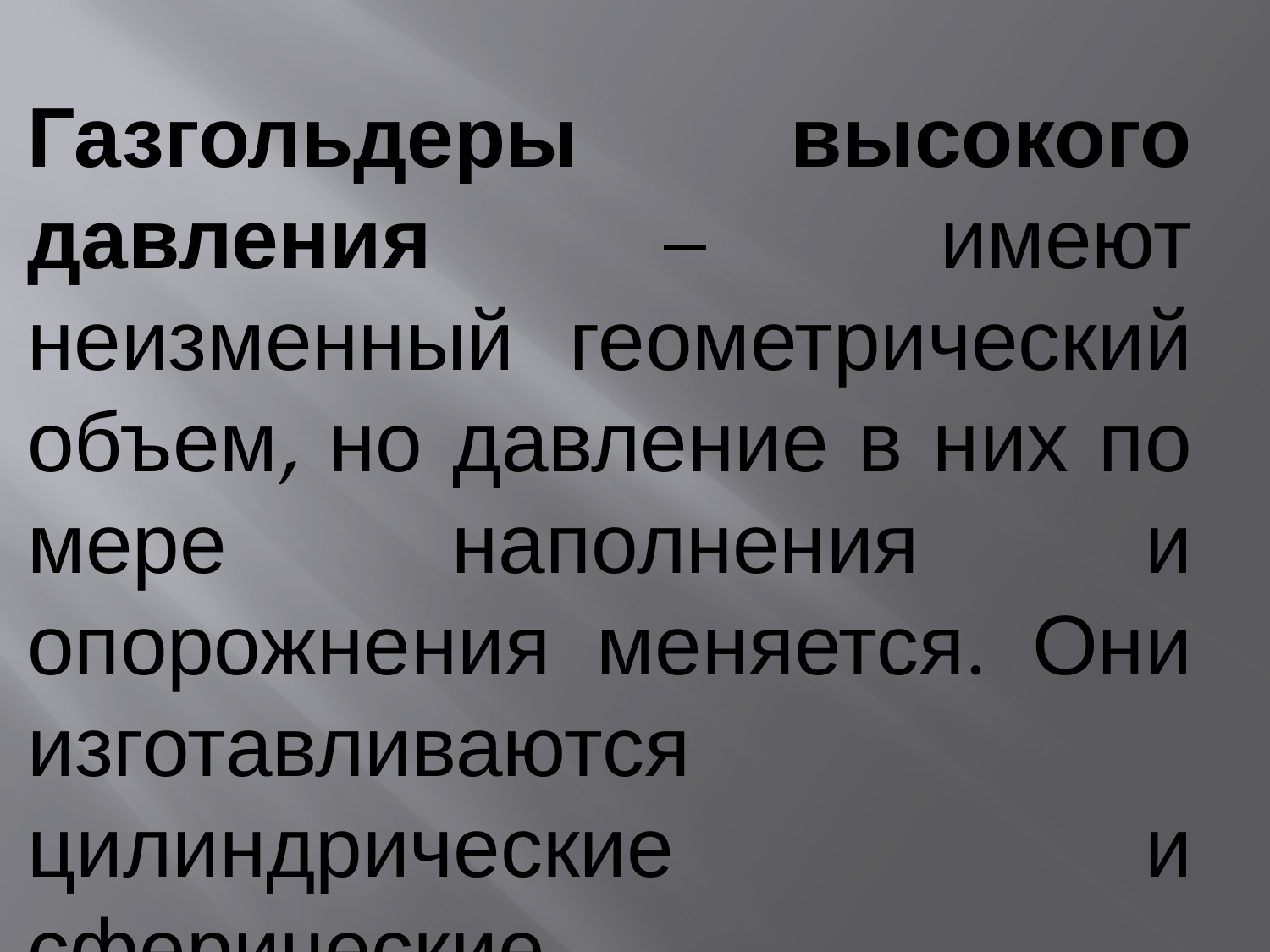

Газгольдеры высокого давления – имеют неизменный геометрический объем, но давление в них по мере наполнения и опорожнения меняется. Они изготавливаются цилиндрические и сферические.